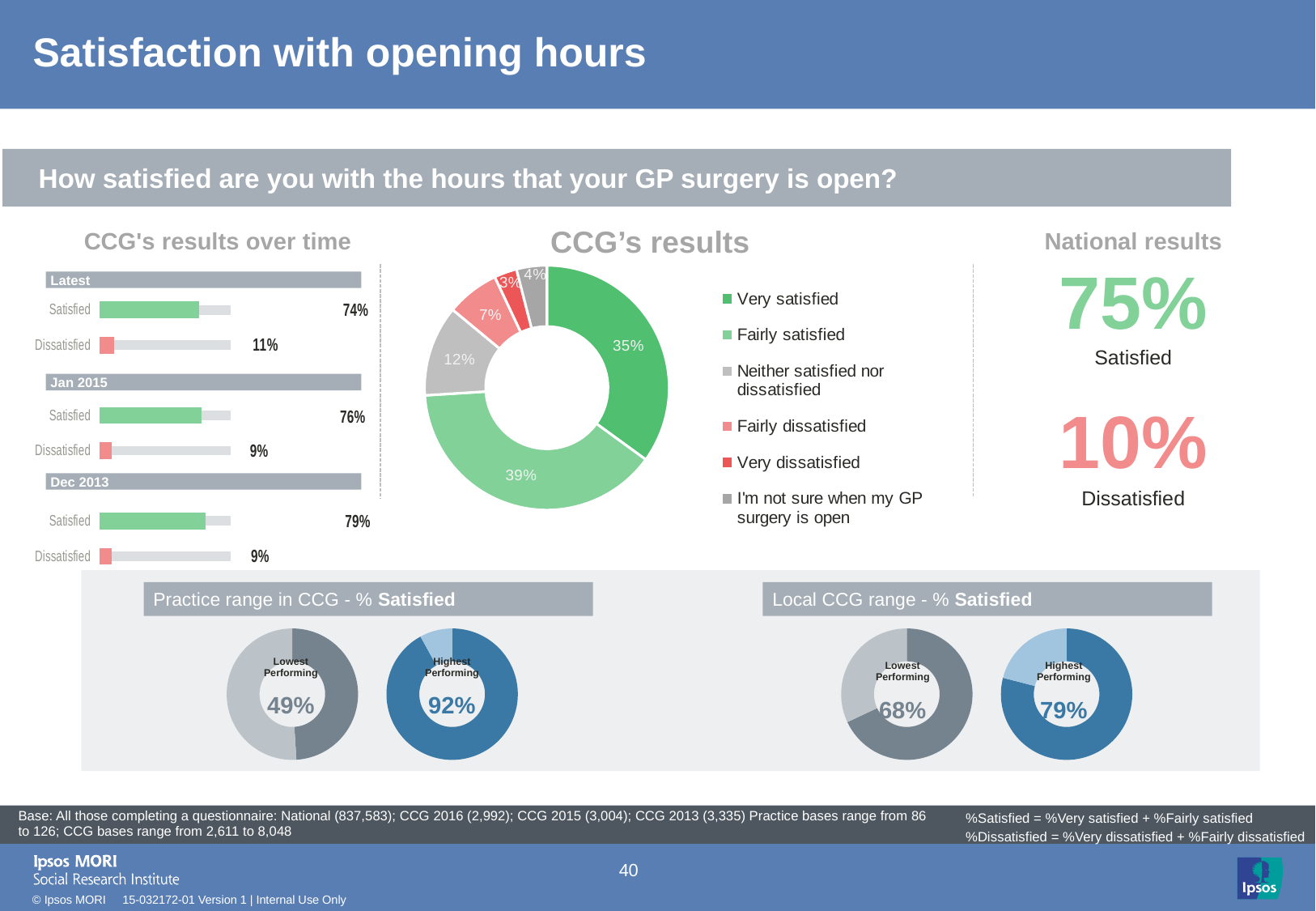

# Satisfaction with opening hours

[unsupported chart]

[unsupported chart]

### Chart: Ipsos Ribbon Rules

| Category |  |
|---|---|
How satisfied are you with the hours that your GP surgery is open?

### Chart

| Category | Sales |
|---|---|
| Very satisfied | 35.0 |
| Fairly satisfied | 39.0 |
| Neither satisfied nor dissatisfied | 12.0 |
| Fairly dissatisfied | 7.0 |
| Very dissatisfied | 3.0 |
| I'm not sure when my GP surgery is open | 4.0 |
CCG’s results
CCG's results over time
National results
| 75% |
| --- |

### Chart

| Category | Column1 | Column2 |
|---|---|---|
| Satisfied | 100.0 | 74.0 |
| Dissatisfied | 100.0 | 11.0 |
|  | None | None |
| Satisfied | 100.0 | 76.0 |
| Dissatisfied | 100.0 | 9.0 |
|  | None | None |
| Satisfied | 100.0 | 79.0 |
| Dissatisfied | 100.0 | 9.0 |
Latest
Satisfied
Jan 2015
| 10% |
| --- |
Dec 2013
Dissatisfied

Practice range in CCG - % Satisfied
Local CCG range - % Satisfied

### Chart

| Category | Sales |
|---|---|
| 1st Qtr | 49.0 |
| 2nd Qtr | 51.0 |

### Chart

| Category | Sales |
|---|---|
| 1st Qtr | 92.0 |
| 2nd Qtr | 8.0 |

### Chart

| Category | Sales |
|---|---|
| 1st Qtr | 68.0 |
| 2nd Qtr | 32.0 |

### Chart

| Category | Sales |
|---|---|
| 1st Qtr | 79.0 |
| 2nd Qtr | 21.0 |
| Lowest Performing |  | Highest Performing |
| --- | --- | --- |
| 49% |  | 92% |
| Lowest Performing |  | Highest Performing |
| --- | --- | --- |
| 68% |  | 79% |

[unsupported chart]

| Base: All those completing a questionnaire: National (837,583); CCG 2016 (2,992); CCG 2015 (3,004); CCG 2013 (3,335) Practice bases range from 86 to 126; CCG bases range from 2,611 to 8,048 |
| --- |
%Satisfied = %Very satisfied + %Fairly satisfied
%Dissatisfied = %Very dissatisfied + %Fairly dissatisfied